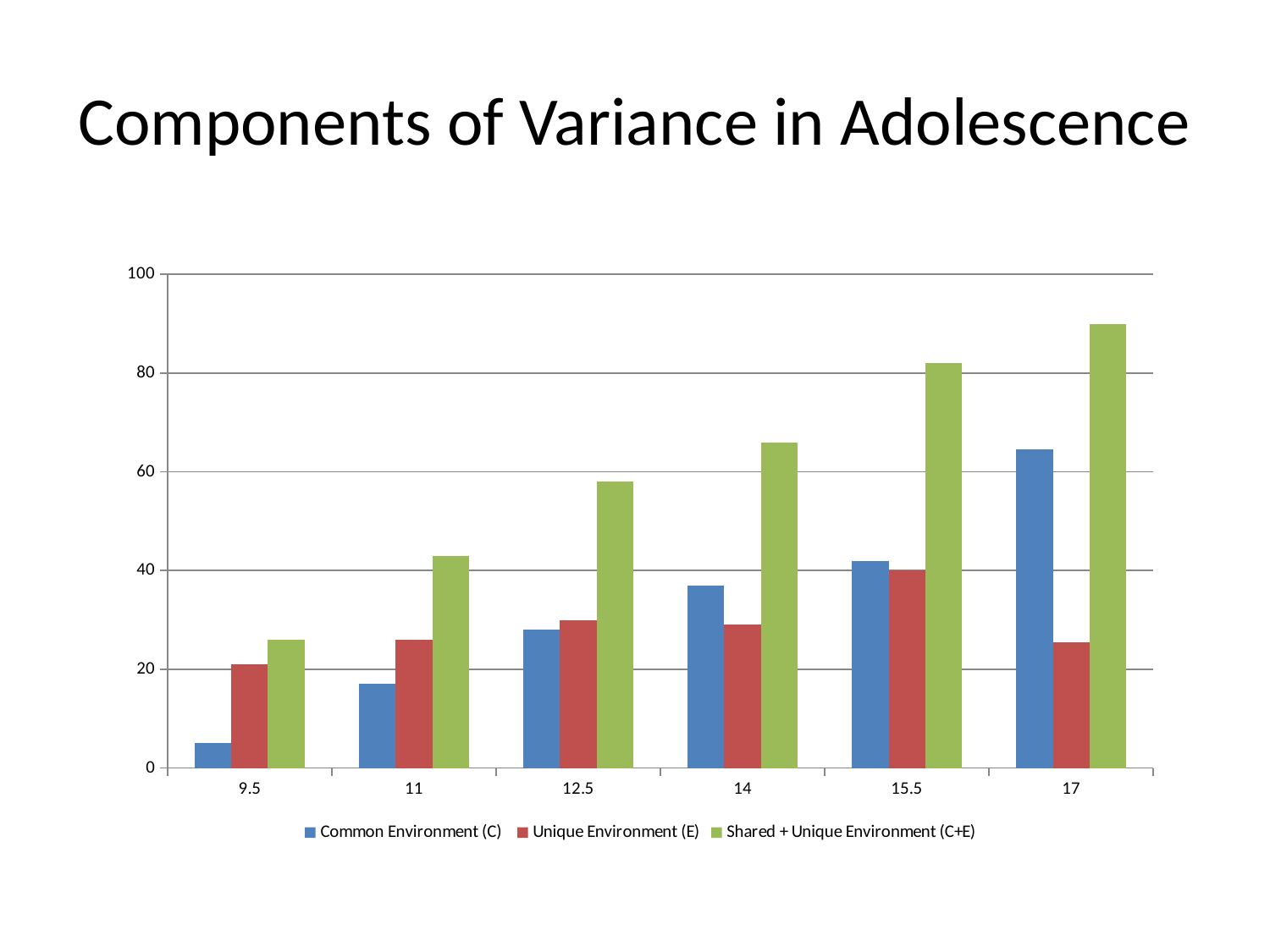

# Components of Variance in Adolescence

### Chart

| Category | Common Environment (C)  | Unique Environment (E) | Shared + Unique Environment (C+E) |
|---|---|---|---|
| 9.5 | 5.0 | 21.0 | 26.0 |
| 11 | 17.0 | 26.0 | 43.0 |
| 12.5 | 28.0 | 30.0 | 58.0 |
| 14 | 37.0 | 29.0 | 66.0 |
| 15.5 | 42.0 | 40.0 | 82.0 |
| 17 | 64.5 | 25.5 | 90.0 |